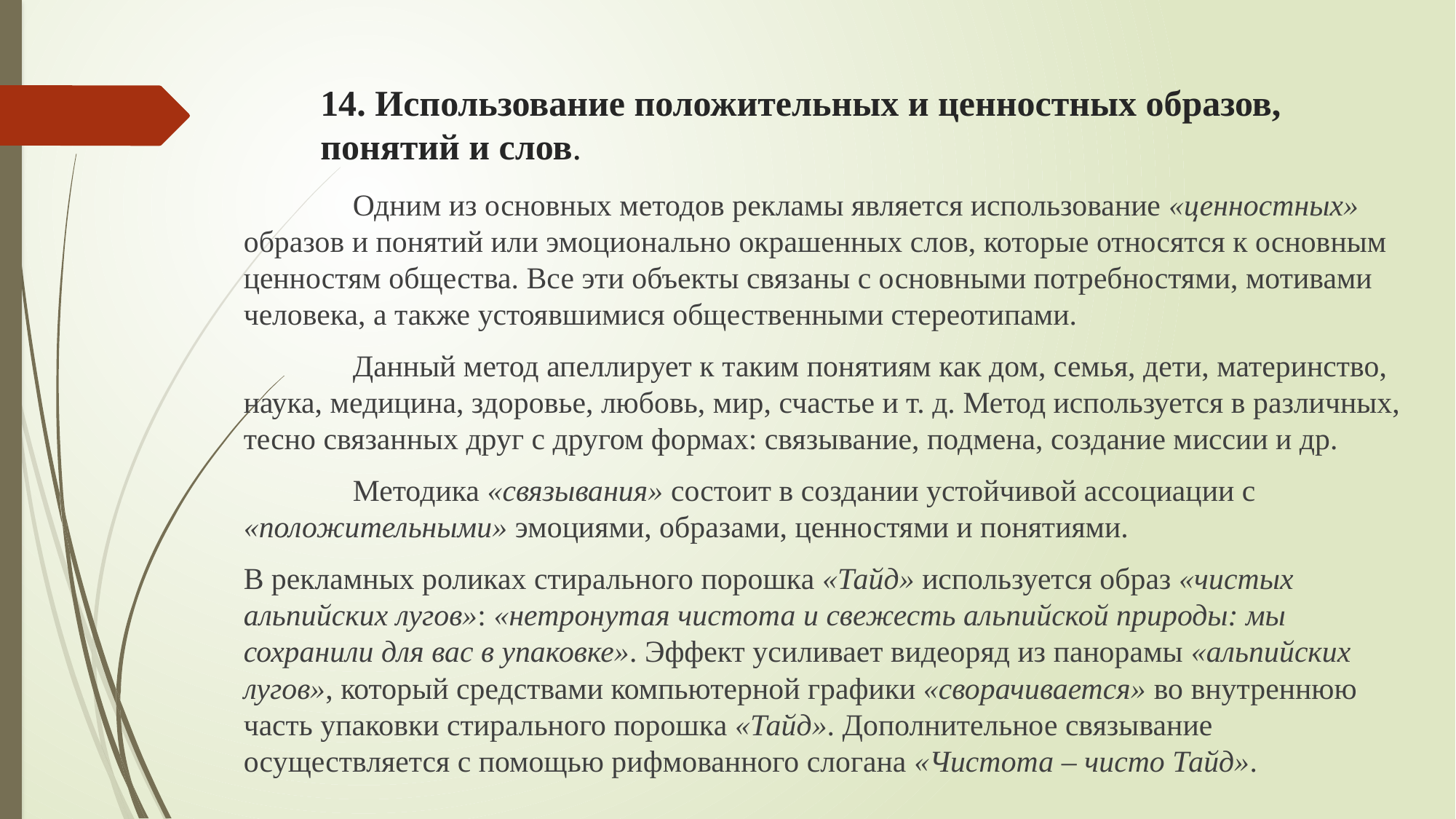

# 14. Использование положительных и ценностных образов, понятий и слов.
	Одним из основных методов рекламы является использование «ценностных» образов и понятий или эмоционально окрашенных слов, которые относятся к основным ценностям общества. Все эти объекты связаны с основными потребностями, мотивами человека, а также устоявшимися общественными стереотипами.
	Данный метод апеллирует к таким понятиям как дом, семья, дети, материнство, наука, медицина, здоровье, любовь, мир, счастье и т. д. Метод используется в различных, тесно связанных друг с другом формах: связывание, подмена, создание миссии и др.
	Методика «связывания» состоит в создании устойчивой ассоциации с «положительными» эмоциями, образами, ценностями и понятиями.
В рекламных роликах стирального порошка «Тайд» используется образ «чистых альпийских лугов»: «нетронутая чистота и свежесть альпийской природы: мы сохранили для вас в упаковке». Эффект усиливает видеоряд из панорамы «альпийских лугов», который средствами компьютерной графики «сворачивается» во внутреннюю часть упаковки стирального порошка «Тайд». Дополнительное cвязывание осуществляется с помощью рифмованного слогана «Чистота – чисто Тайд».